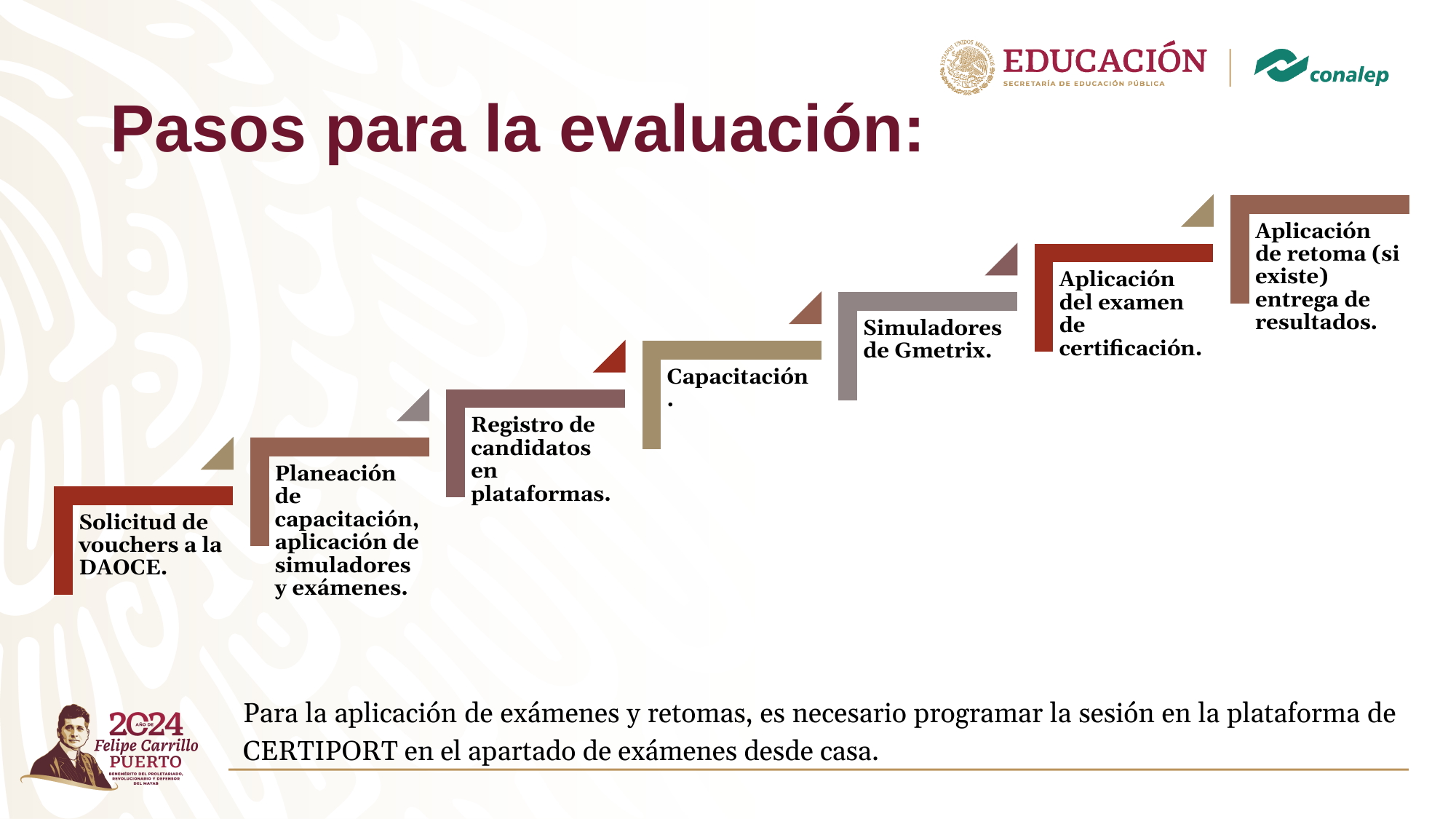

# Pasos para la evaluación:

Aplicación de retoma (si existe) entrega de resultados.

Aplicación del examen de certificación.

Simuladores de Gmetrix.

Capacitación.

Registro de candidatos en plataformas.

Planeación de capacitación, aplicación de simuladores y exámenes.
Solicitud de vouchers a la DAOCE.
Para la aplicación de exámenes y retomas, es necesario programar la sesión en la plataforma de CERTIPORT en el apartado de exámenes desde casa.